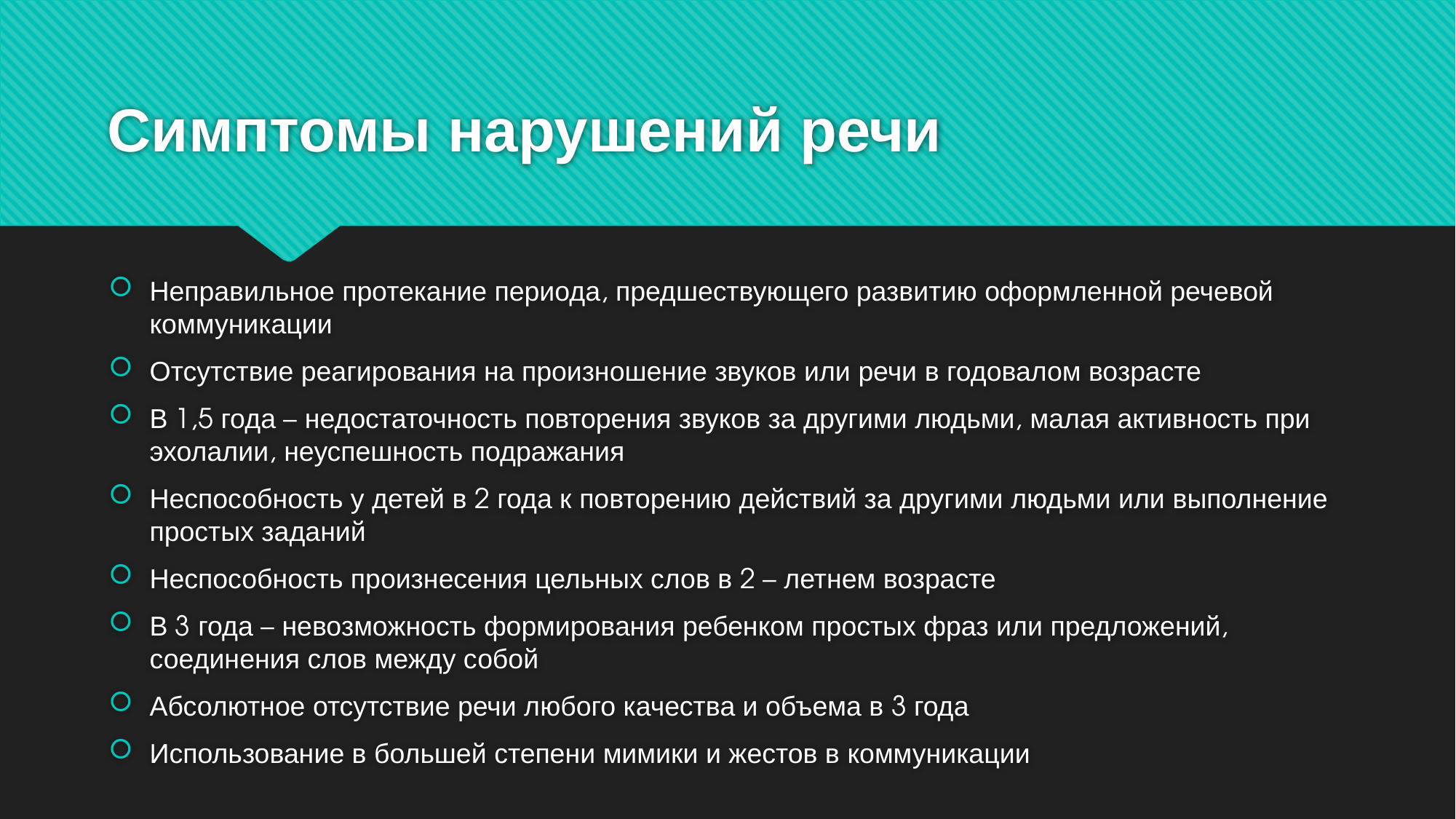

# Симптомы нарушений речи
Неправильное протекание периода, предшествующего развитию оформленной речевой коммуникации
Отсутствие реагирования на произношение звуков или речи в годовалом возрасте
В 1,5 года – недостаточность повторения звуков за другими людьми, малая активность при эхолалии, неуспешность подражания
Неспособность у детей в 2 года к повторению действий за другими людьми или выполнение простых заданий
Неспособность произнесения цельных слов в 2 – летнем возрасте
В 3 года – невозможность формирования ребенком простых фраз или предложений, соединения слов между собой
Абсолютное отсутствие речи любого качества и объема в 3 года
Использование в большей степени мимики и жестов в коммуникации